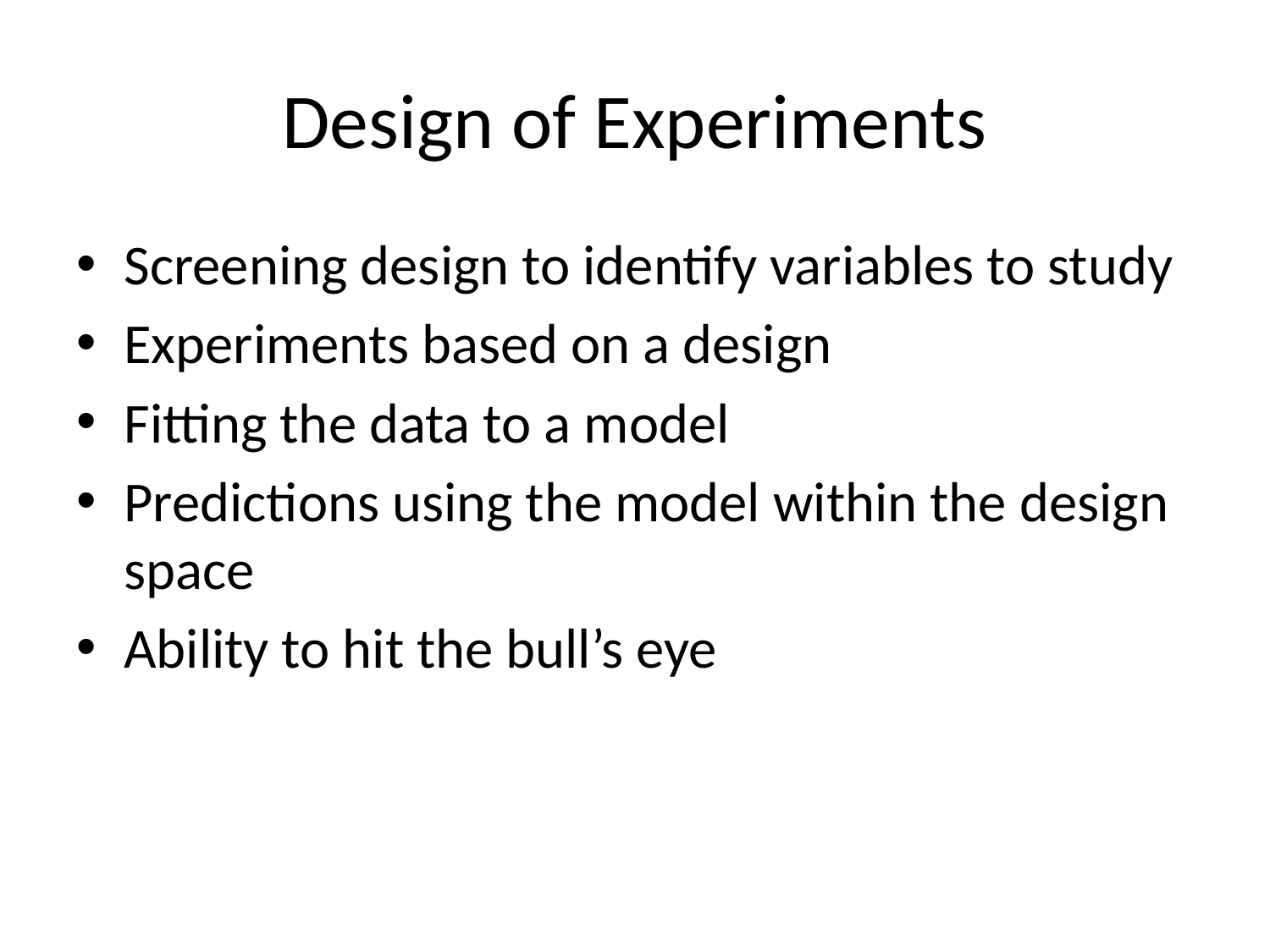

# Design of Experiments
Screening design to identify variables to study
Experiments based on a design
Fitting the data to a model
Predictions using the model within the design space
Ability to hit the bull’s eye